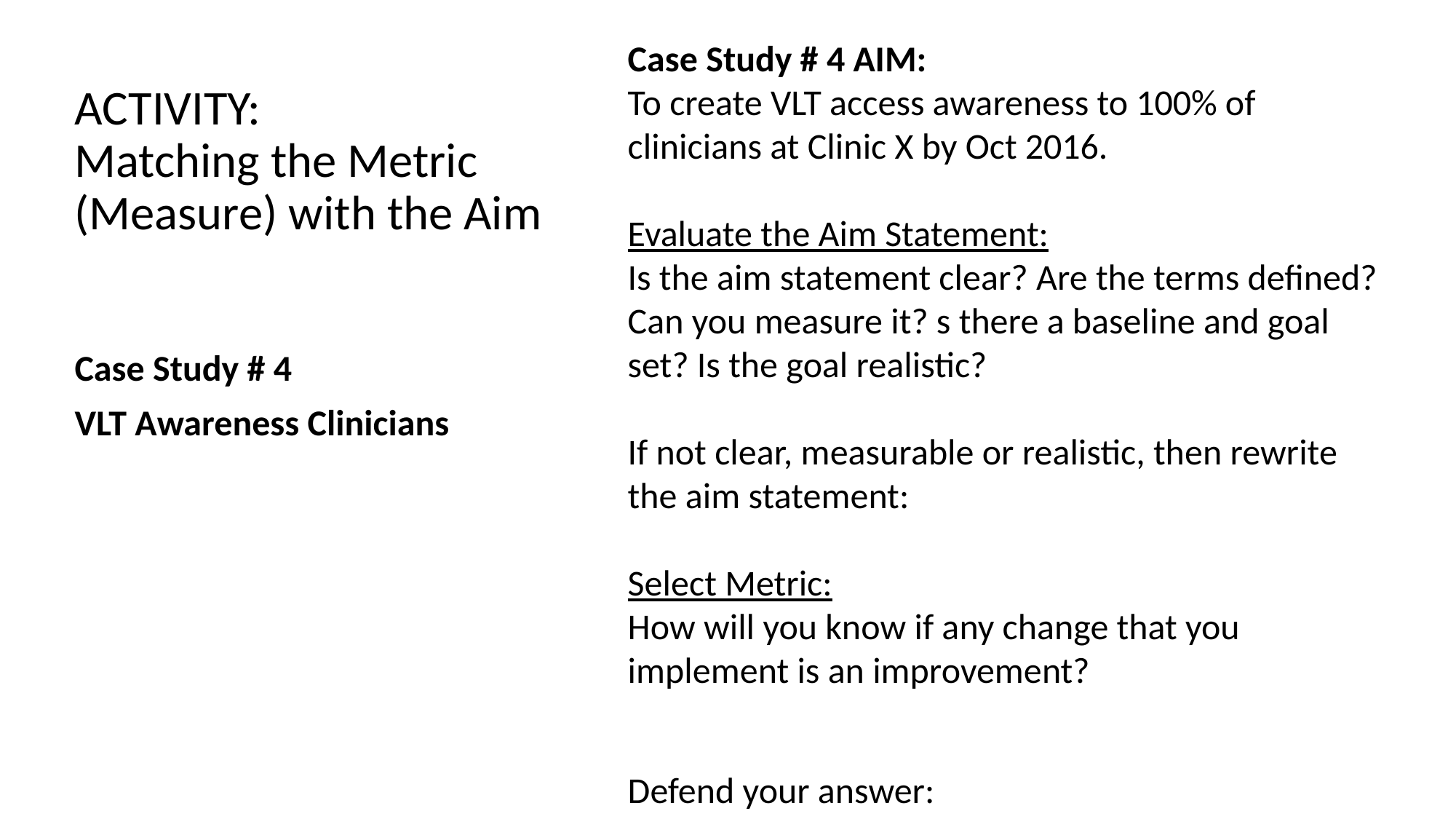

Case Study # 4 AIM:
To create VLT access awareness to 100% of clinicians at Clinic X by Oct 2016.

Evaluate the Aim Statement:
Is the aim statement clear? Are the terms defined? Can you measure it? s there a baseline and goal set? Is the goal realistic?

If not clear, measurable or realistic, then rewrite the aim statement:

Select Metric:
How will you know if any change that you implement is an improvement?

Defend your answer:

# ACTIVITY: Matching the Metric (Measure) with the Aim

Case Study # 4
VLT Awareness Clinicians